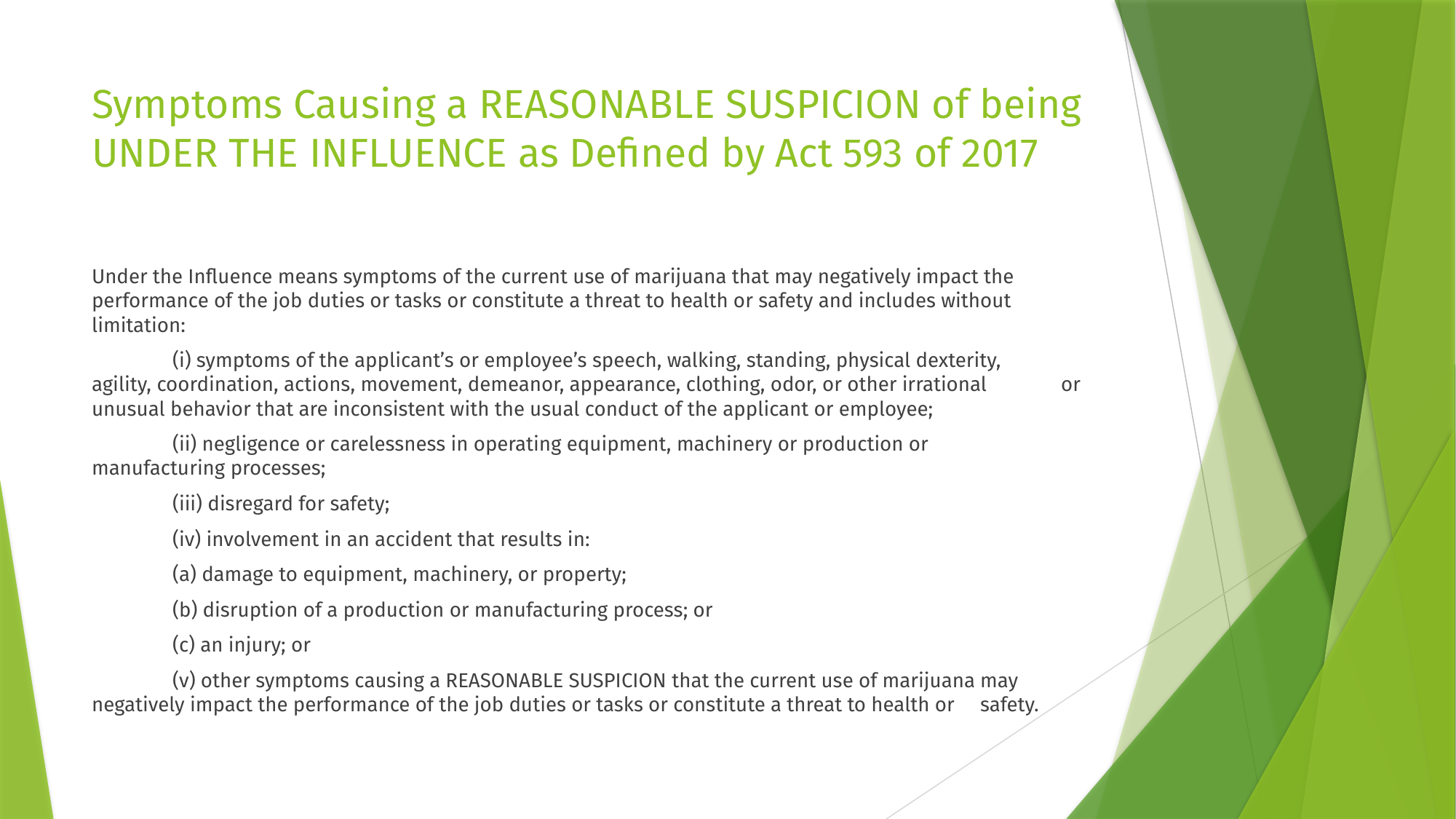

# Symptoms Causing a REASONABLE SUSPICION of being UNDER THE INFLUENCE as Defined by Act 593 of 2017
Under the Influence means symptoms of the current use of marijuana that may negatively impact the performance of the job duties or tasks or constitute a threat to health or safety and includes without limitation:
	(i) symptoms of the applicant’s or employee’s speech, walking, standing, physical dexterity, 	agility, coordination, actions, movement, demeanor, appearance, clothing, odor, or other irrational 	or unusual behavior that are inconsistent with the usual conduct of the applicant or employee;
	(ii) negligence or carelessness in operating equipment, machinery or production or 	manufacturing processes;
	(iii) disregard for safety;
	(iv) involvement in an accident that results in:
		(a) damage to equipment, machinery, or property;
		(b) disruption of a production or manufacturing process; or
		(c) an injury; or
	(v) other symptoms causing a REASONABLE SUSPICION that the current use of marijuana may 	negatively impact the performance of the job duties or tasks or constitute a threat to health or 	safety.